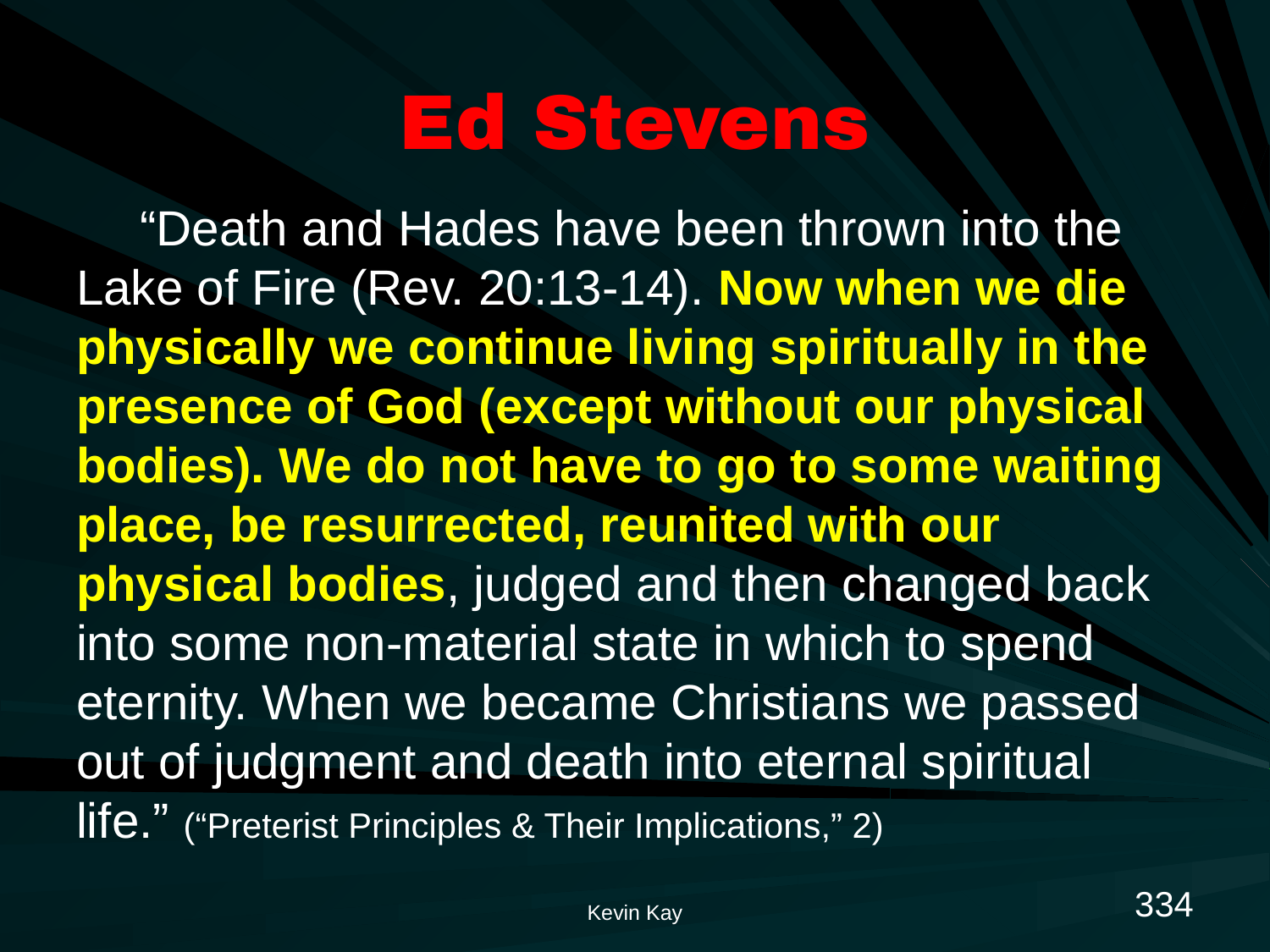

# Ed Stevens
“Death and Hades have been thrown into the Lake of Fire (Rev. 20:13-14). Now when we die physically we continue living spiritually in the presence of God (except without our physical bodies). We do not have to go to some waiting place, be resurrected, reunited with our physical bodies, judged and then changed back into some non-material state in which to spend eternity. When we became Christians we passed out of judgment and death into eternal spiritual life.” (“Preterist Principles & Their Implications,” 2)
334
Kevin Kay